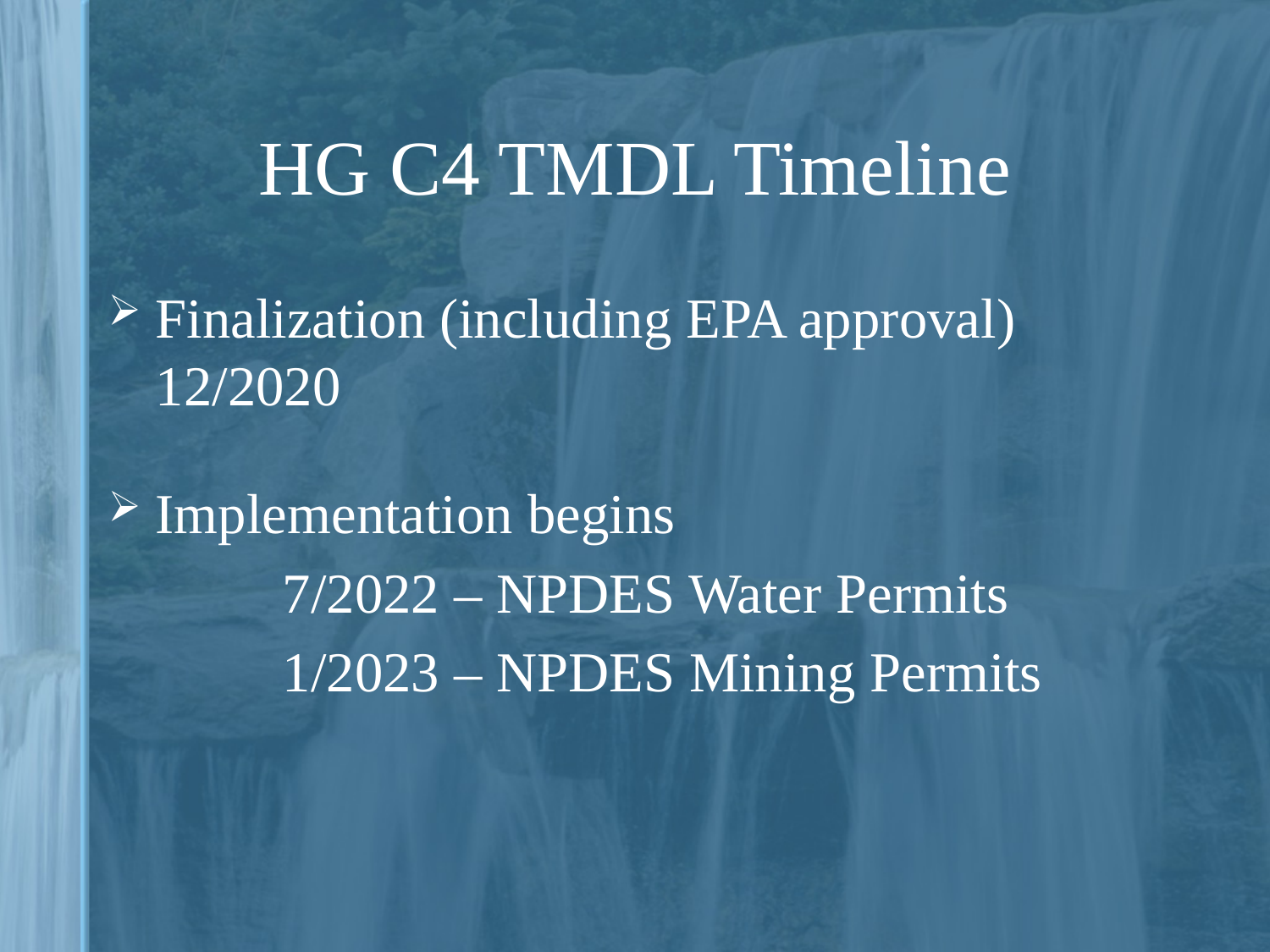

# HG C4 TMDL Timeline
Finalization (including EPA approval) 	12/2020

Implementation begins
		7/2022 – NPDES Water Permits
		1/2023 – NPDES Mining Permits